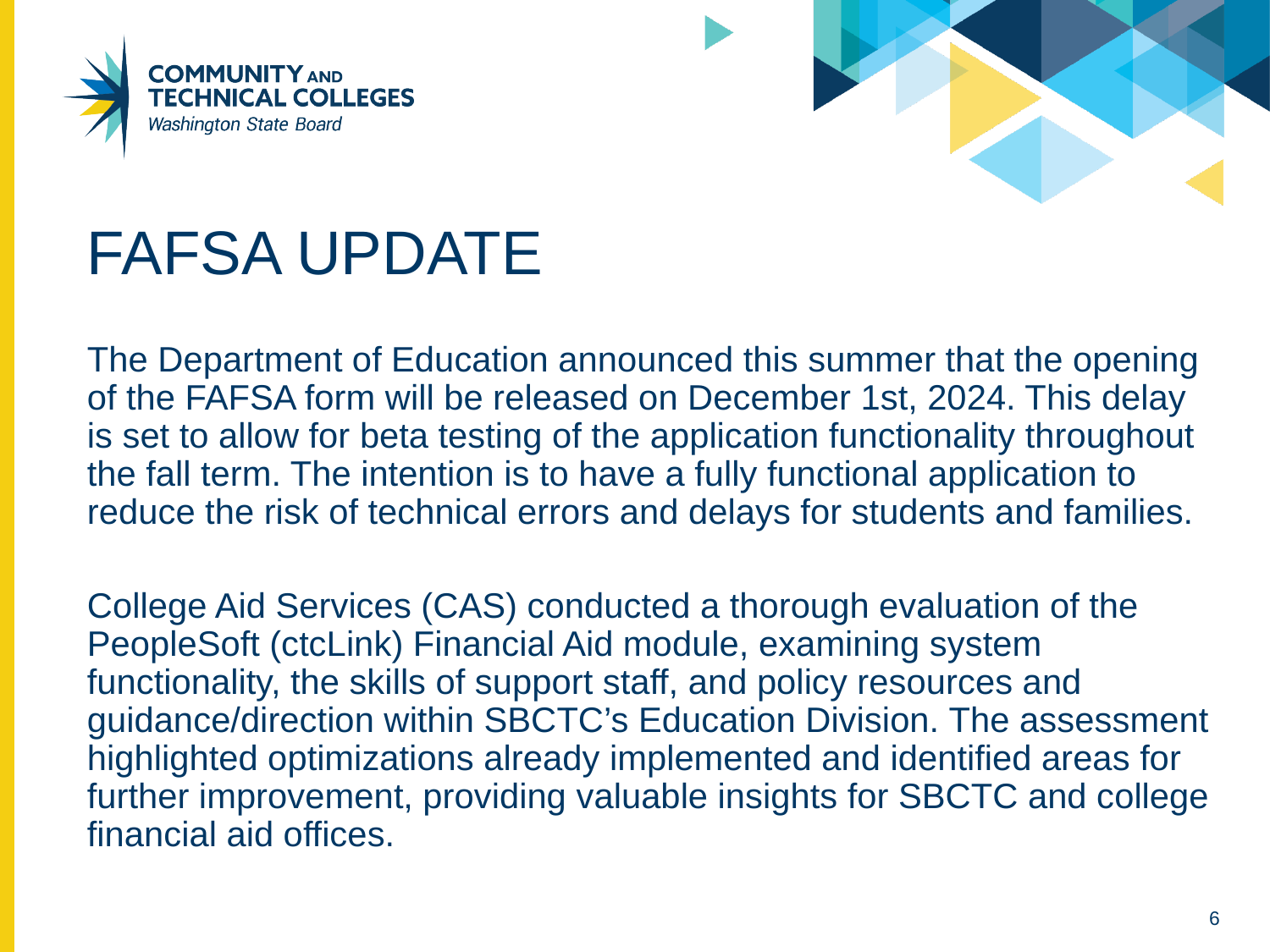

# FAFSA Update
The Department of Education announced this summer that the opening of the FAFSA form will be released on December 1st, 2024. This delay is set to allow for beta testing of the application functionality throughout the fall term. The intention is to have a fully functional application to reduce the risk of technical errors and delays for students and families.

College Aid Services (CAS) conducted a thorough evaluation of the PeopleSoft (ctcLink) Financial Aid module, examining system functionality, the skills of support staff, and policy resources and guidance/direction within SBCTC’s Education Division. The assessment highlighted optimizations already implemented and identified areas for further improvement, providing valuable insights for SBCTC and college financial aid offices.

6